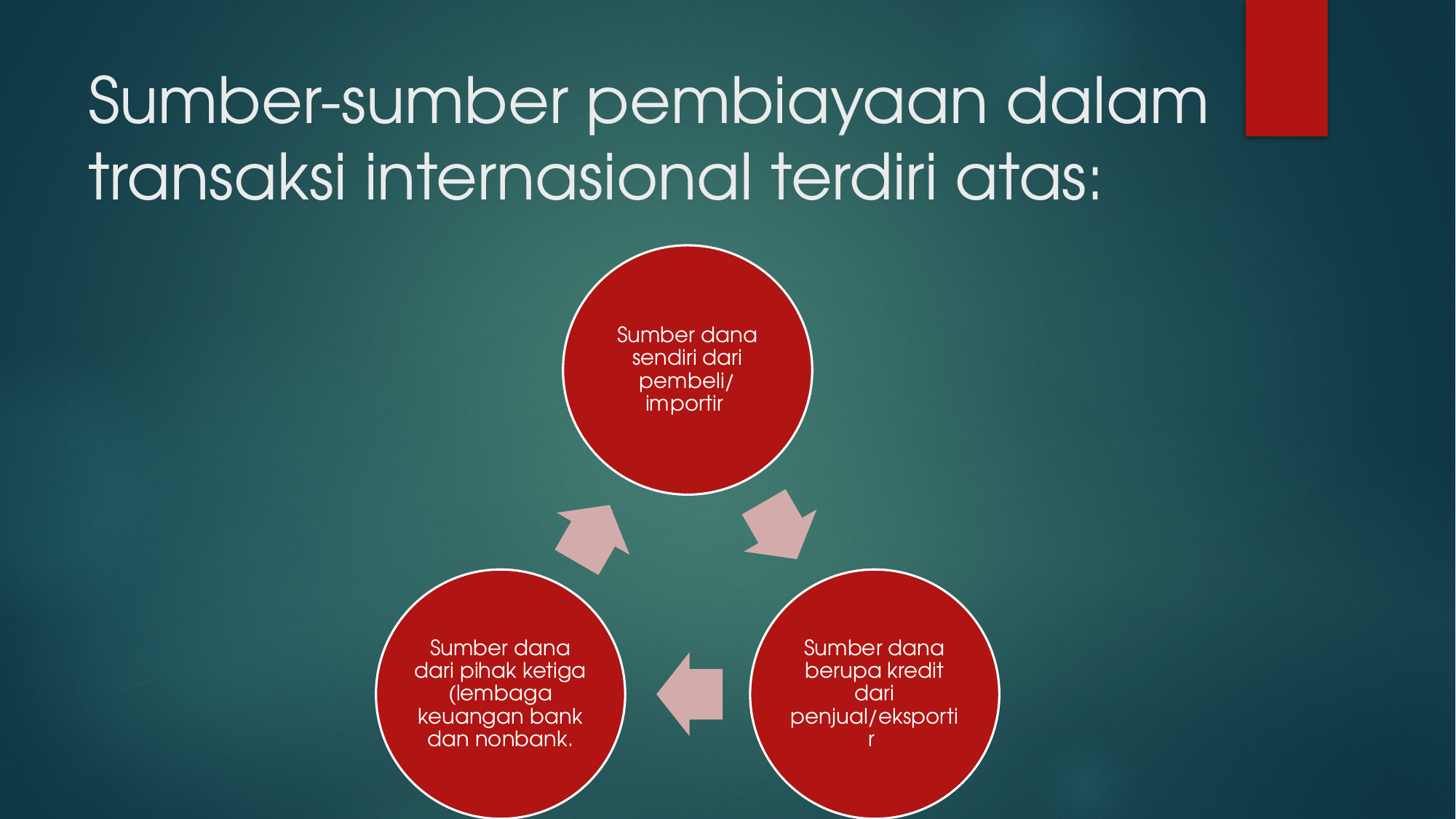

# Sumber-sumber pembiayaan dalam transaksi internasional terdiri atas:
Sumber dana sendiri dari pembeli/ importir

Sumber dana berupa kredit dari penjual/eksportir

Sumber dana dari pihak ketiga (lembaga keuangan bank dan nonbank.